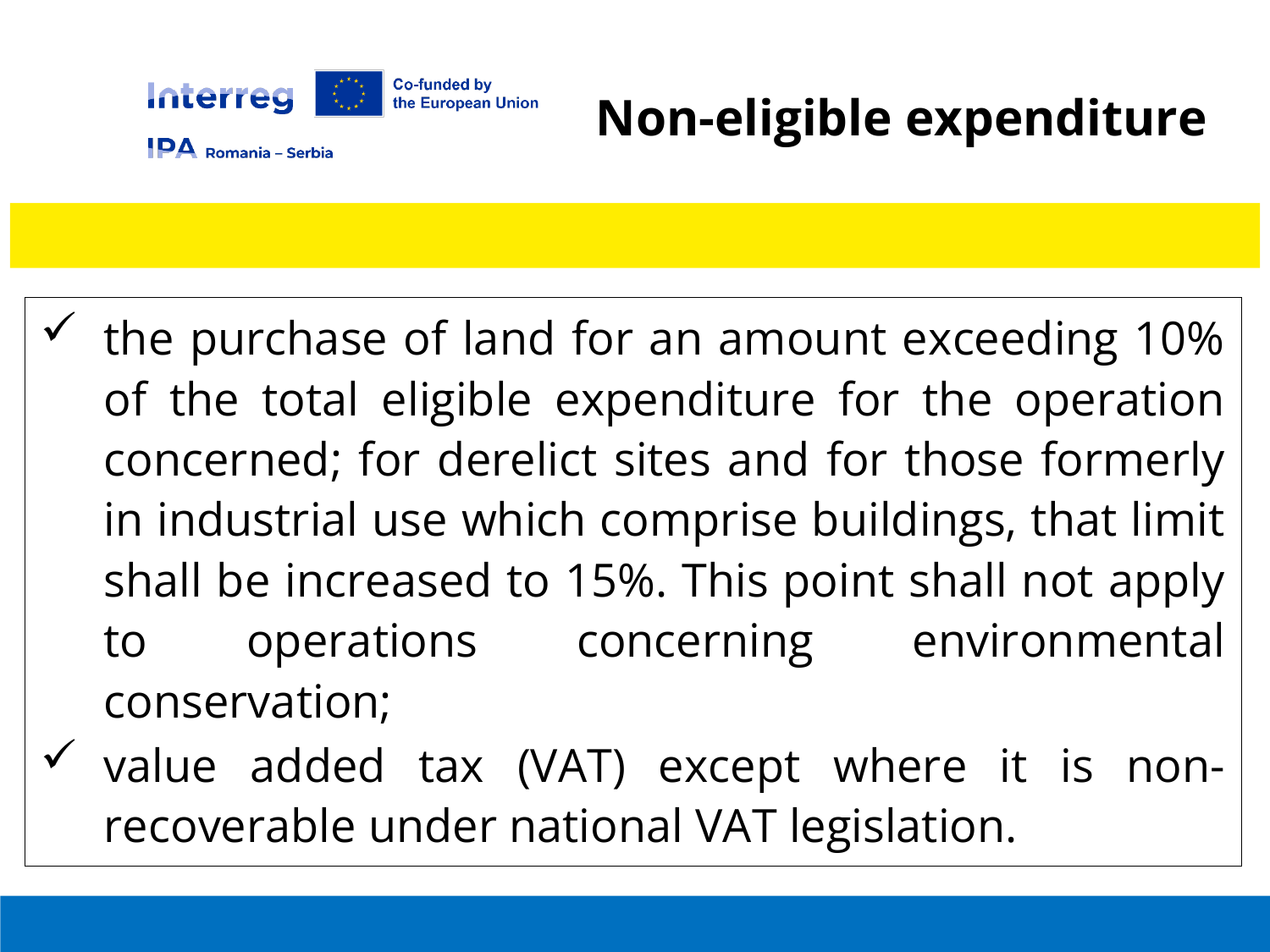

Non-eligible expenditure

the purchase of land for an amount exceeding 10% of the total eligible expenditure for the operation concerned; for derelict sites and for those formerly in industrial use which comprise buildings, that limit shall be increased to 15%. This point shall not apply to operations concerning environmental conservation;
value added tax (VAT) except where it is non-recoverable under national VAT legislation.